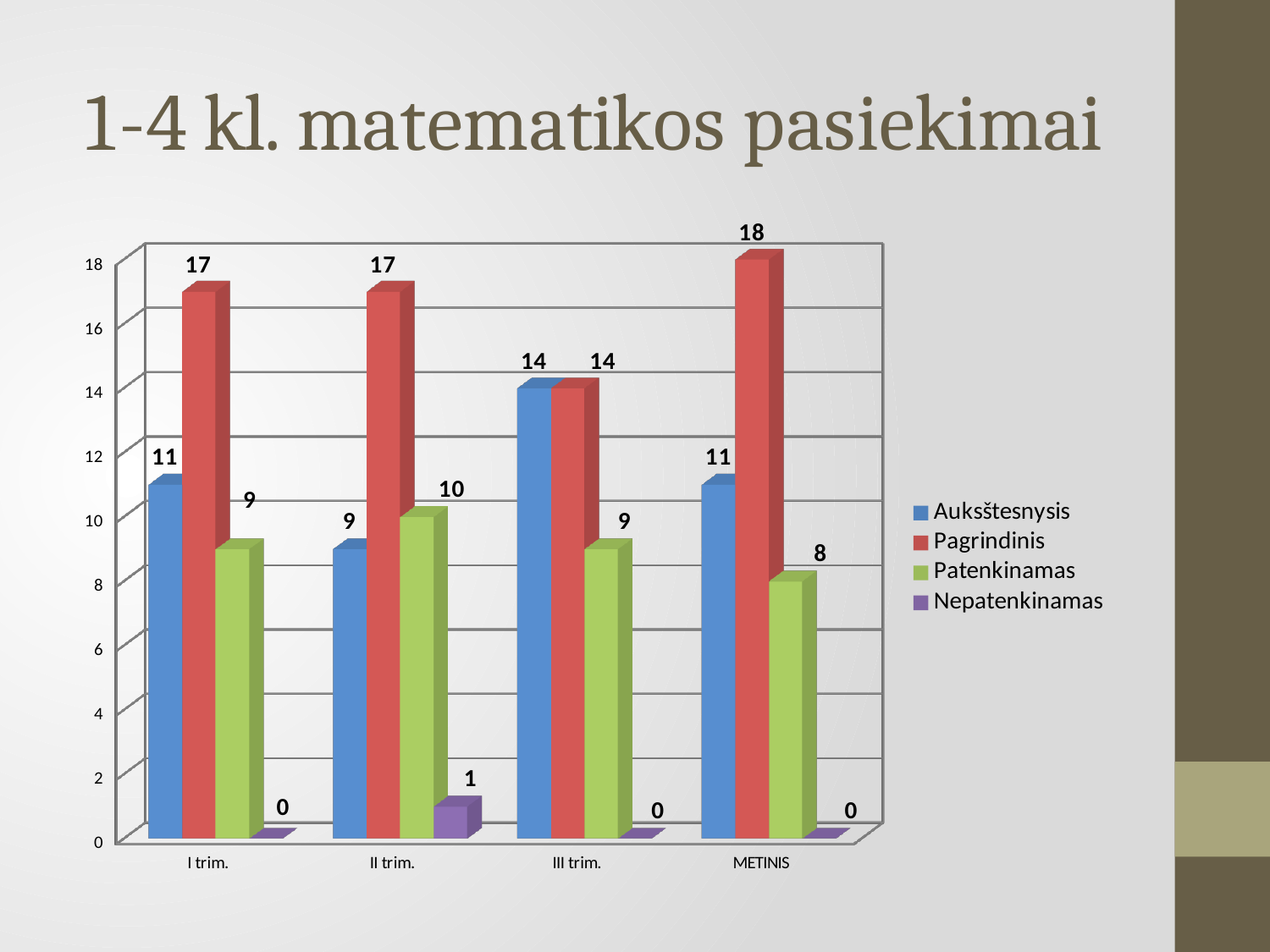

# 1-4 kl. matematikos pasiekimai

[unsupported chart]